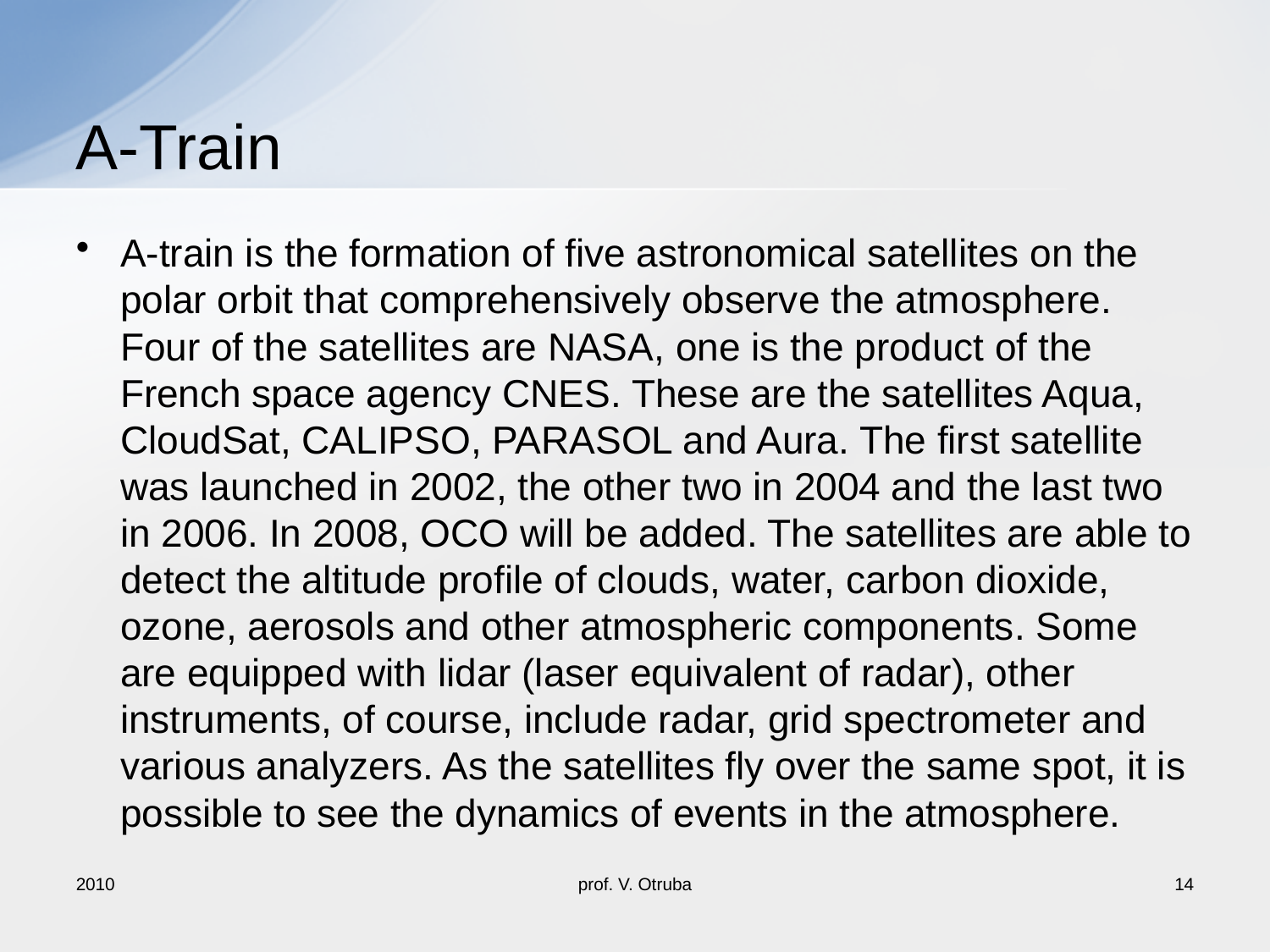

# A-Train
A-train is the formation of five astronomical satellites on the polar orbit that comprehensively observe the atmosphere. Four of the satellites are NASA, one is the product of the French space agency CNES. These are the satellites Aqua, CloudSat, CALIPSO, PARASOL and Aura. The first satellite was launched in 2002, the other two in 2004 and the last two in 2006. In 2008, OCO will be added. The satellites are able to detect the altitude profile of clouds, water, carbon dioxide, ozone, aerosols and other atmospheric components. Some are equipped with lidar (laser equivalent of radar), other instruments, of course, include radar, grid spectrometer and various analyzers. As the satellites fly over the same spot, it is possible to see the dynamics of events in the atmosphere.
2010
prof. V. Otruba
14